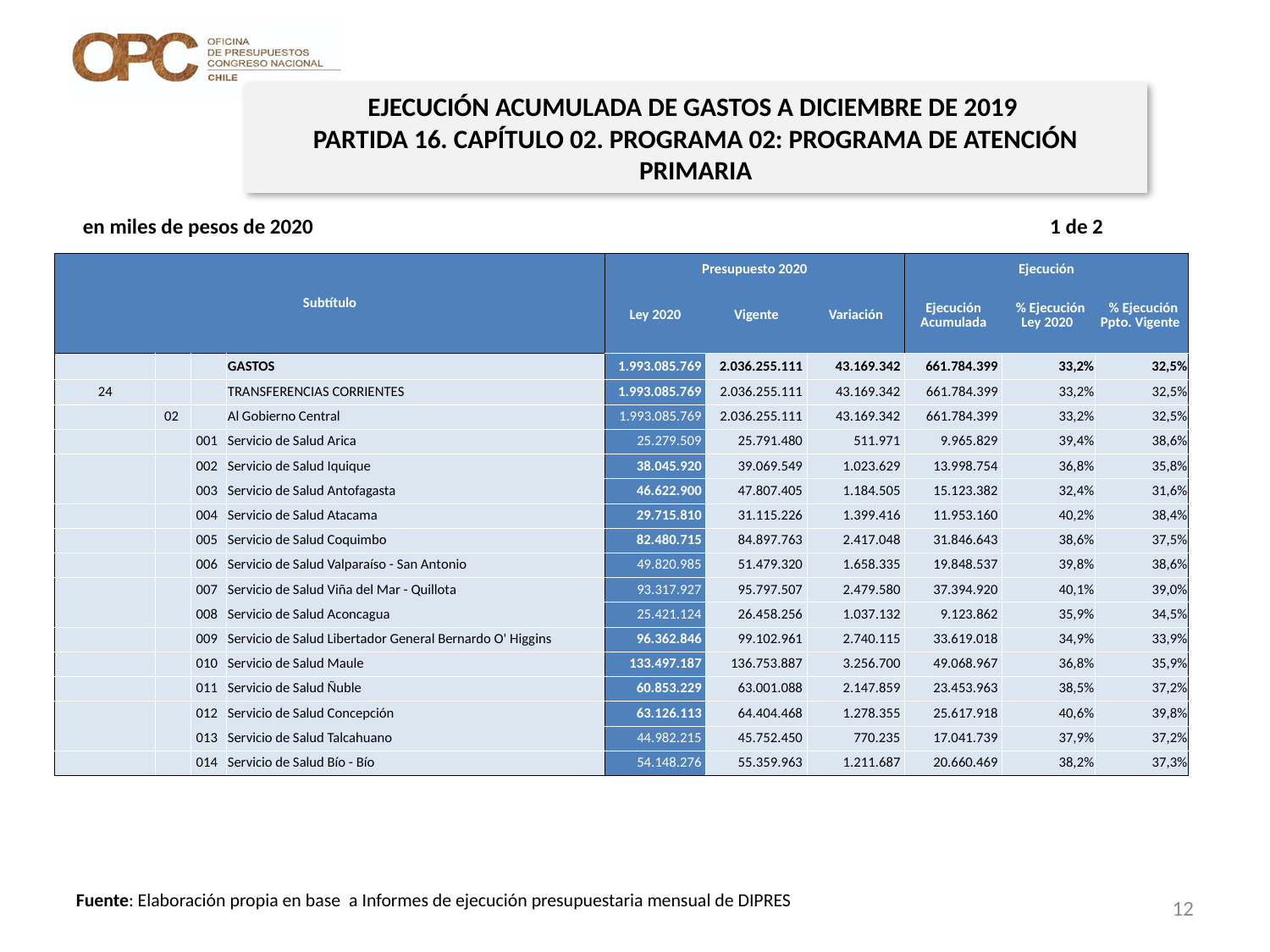

EJECUCIÓN ACUMULADA DE GASTOS A DICIEMBRE DE 2019
PARTIDA 16. CAPÍTULO 02. PROGRAMA 02: PROGRAMA DE ATENCIÓN PRIMARIA
en miles de pesos de 2020                                                                                                                                                        1 de 2
| Subtítulo |  |  |  | Presupuesto 2020 |  |  | Ejecución |  |  |
| --- | --- | --- | --- | --- | --- | --- | --- | --- | --- |
|  |  |  |  | Ley 2020 | Vigente | Variación | Ejecución Acumulada | % Ejecución Ley 2020 | % Ejecución Ppto. Vigente |
|  |  |  | GASTOS | 1.993.085.769 | 2.036.255.111 | 43.169.342 | 661.784.399 | 33,2% | 32,5% |
| 24 |  |  | TRANSFERENCIAS CORRIENTES | 1.993.085.769 | 2.036.255.111 | 43.169.342 | 661.784.399 | 33,2% | 32,5% |
|  | 02 |  | Al Gobierno Central | 1.993.085.769 | 2.036.255.111 | 43.169.342 | 661.784.399 | 33,2% | 32,5% |
|  |  | 001 | Servicio de Salud Arica | 25.279.509 | 25.791.480 | 511.971 | 9.965.829 | 39,4% | 38,6% |
|  |  | 002 | Servicio de Salud Iquique | 38.045.920 | 39.069.549 | 1.023.629 | 13.998.754 | 36,8% | 35,8% |
|  |  | 003 | Servicio de Salud Antofagasta | 46.622.900 | 47.807.405 | 1.184.505 | 15.123.382 | 32,4% | 31,6% |
|  |  | 004 | Servicio de Salud Atacama | 29.715.810 | 31.115.226 | 1.399.416 | 11.953.160 | 40,2% | 38,4% |
|  |  | 005 | Servicio de Salud Coquimbo | 82.480.715 | 84.897.763 | 2.417.048 | 31.846.643 | 38,6% | 37,5% |
|  |  | 006 | Servicio de Salud Valparaíso - San Antonio | 49.820.985 | 51.479.320 | 1.658.335 | 19.848.537 | 39,8% | 38,6% |
|  |  | 007 | Servicio de Salud Viña del Mar - Quillota | 93.317.927 | 95.797.507 | 2.479.580 | 37.394.920 | 40,1% | 39,0% |
|  |  | 008 | Servicio de Salud Aconcagua | 25.421.124 | 26.458.256 | 1.037.132 | 9.123.862 | 35,9% | 34,5% |
|  |  | 009 | Servicio de Salud Libertador General Bernardo O' Higgins | 96.362.846 | 99.102.961 | 2.740.115 | 33.619.018 | 34,9% | 33,9% |
|  |  | 010 | Servicio de Salud Maule | 133.497.187 | 136.753.887 | 3.256.700 | 49.068.967 | 36,8% | 35,9% |
|  |  | 011 | Servicio de Salud Ñuble | 60.853.229 | 63.001.088 | 2.147.859 | 23.453.963 | 38,5% | 37,2% |
|  |  | 012 | Servicio de Salud Concepción | 63.126.113 | 64.404.468 | 1.278.355 | 25.617.918 | 40,6% | 39,8% |
|  |  | 013 | Servicio de Salud Talcahuano | 44.982.215 | 45.752.450 | 770.235 | 17.041.739 | 37,9% | 37,2% |
|  |  | 014 | Servicio de Salud Bío - Bío | 54.148.276 | 55.359.963 | 1.211.687 | 20.660.469 | 38,2% | 37,3% |
12